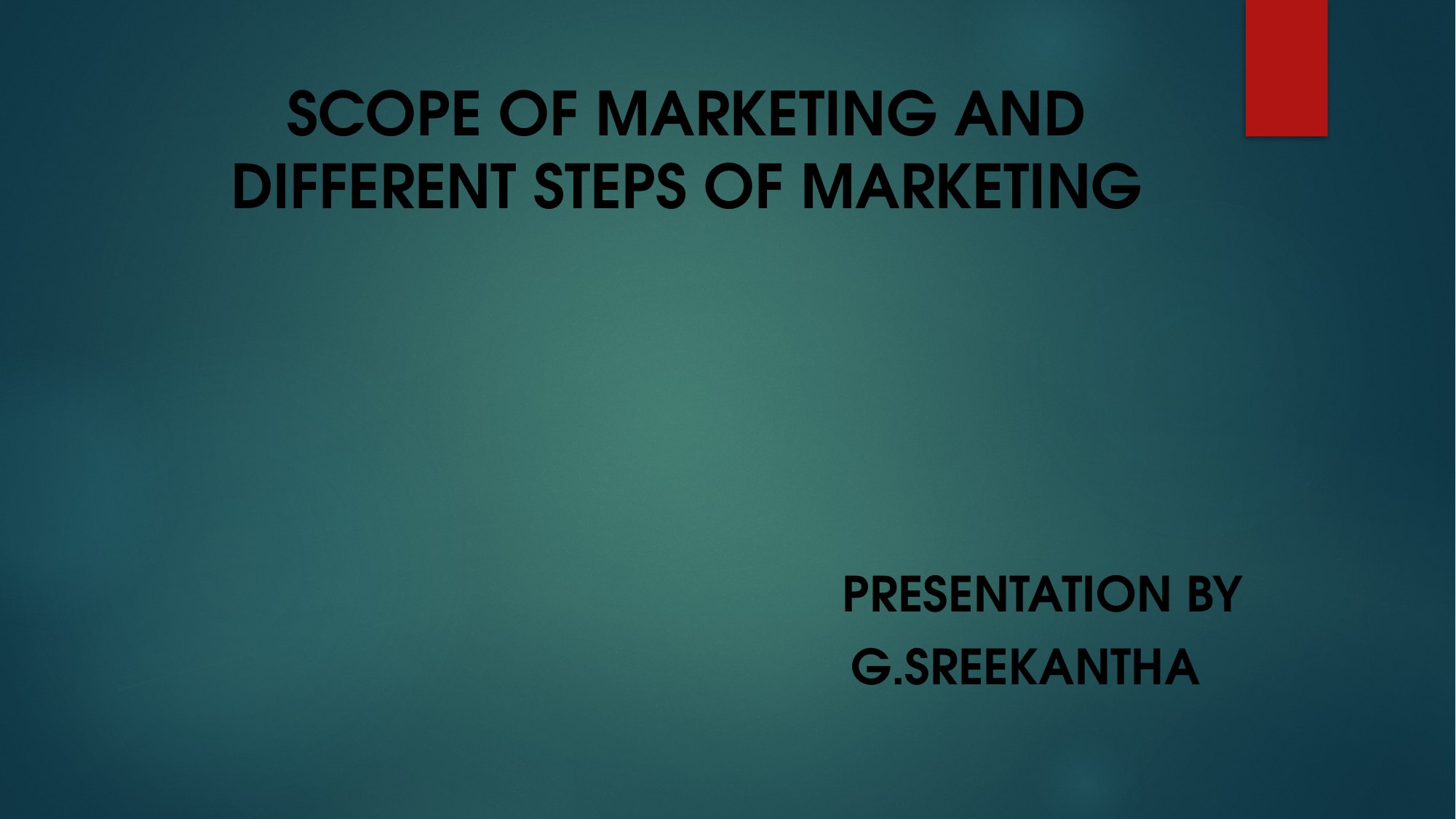

# SCOPE OF MARKETING AND DIFFERENT STEPS OF MARKETING
                                             PRESENTATION BY
                                             G.SREEKANTHA